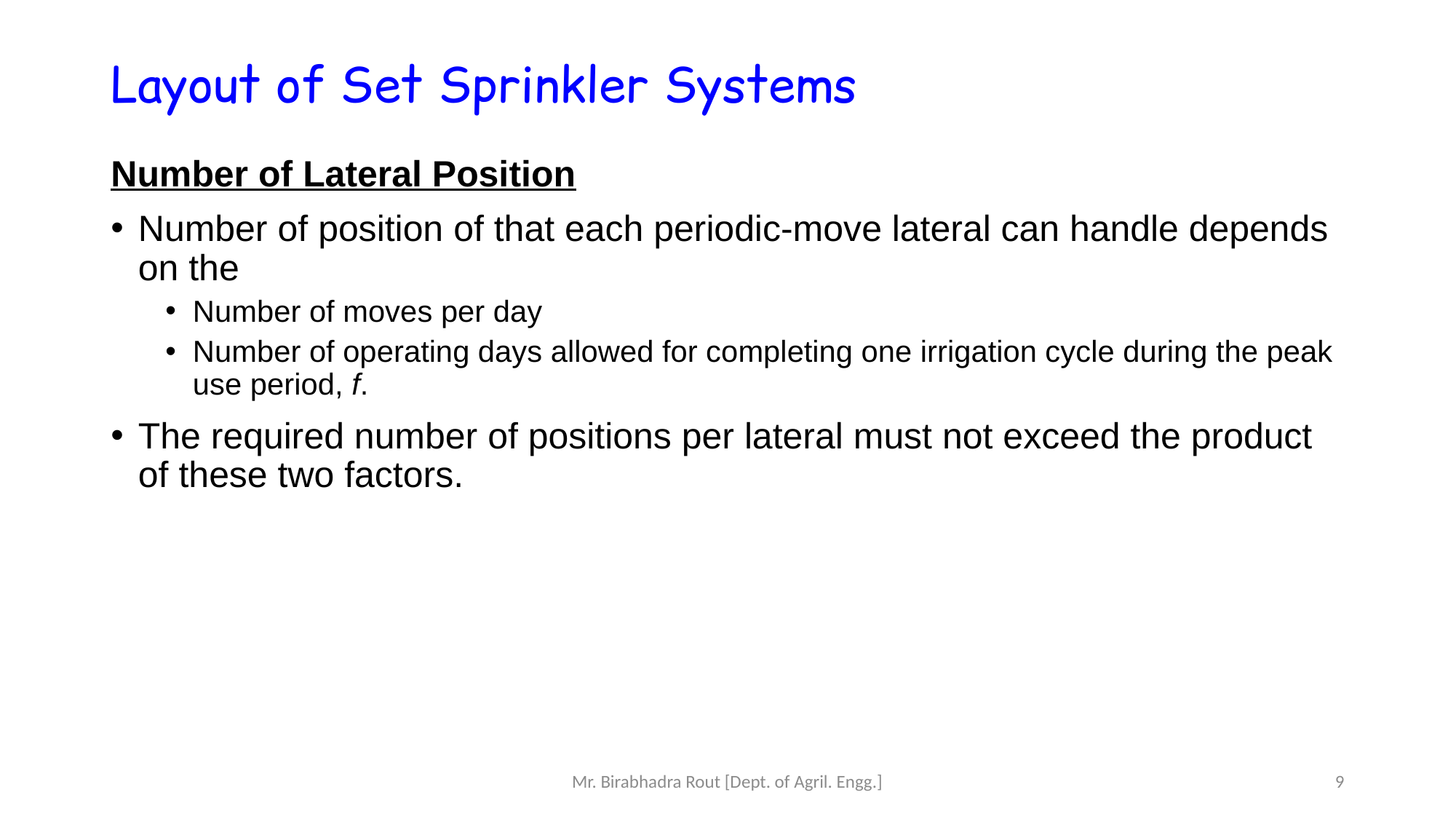

# Layout of Set Sprinkler Systems
Number of Lateral Position
Number of position of that each periodic-move lateral can handle depends on the
Number of moves per day
Number of operating days allowed for completing one irrigation cycle during the peak use period, f.
The required number of positions per lateral must not exceed the product of these two factors.
Mr. Birabhadra Rout [Dept. of Agril. Engg.]
9